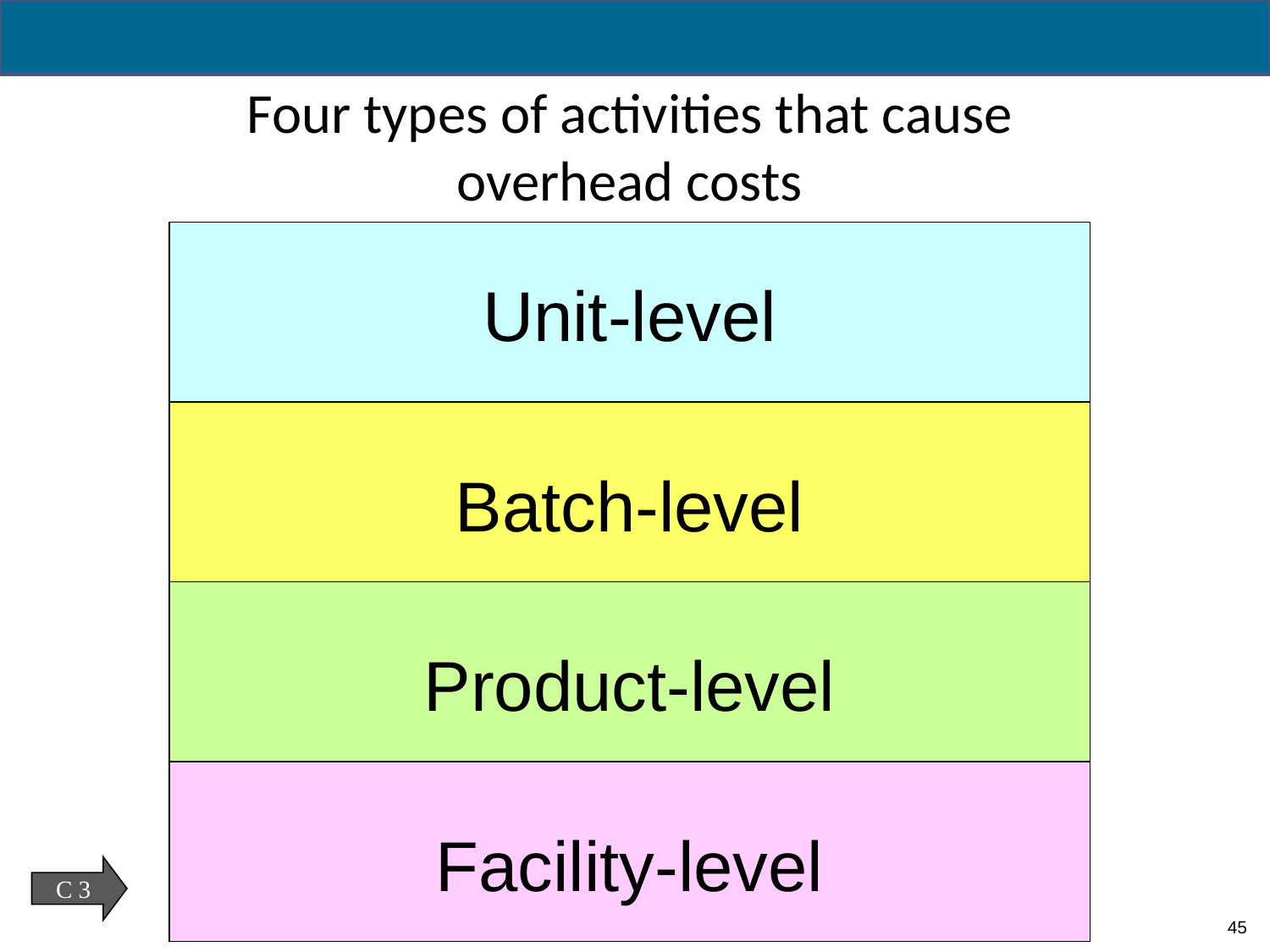

Four types of activities that cause overhead costs

Unit-level

Batch-level

Product-level

Facility-level
C 3
45